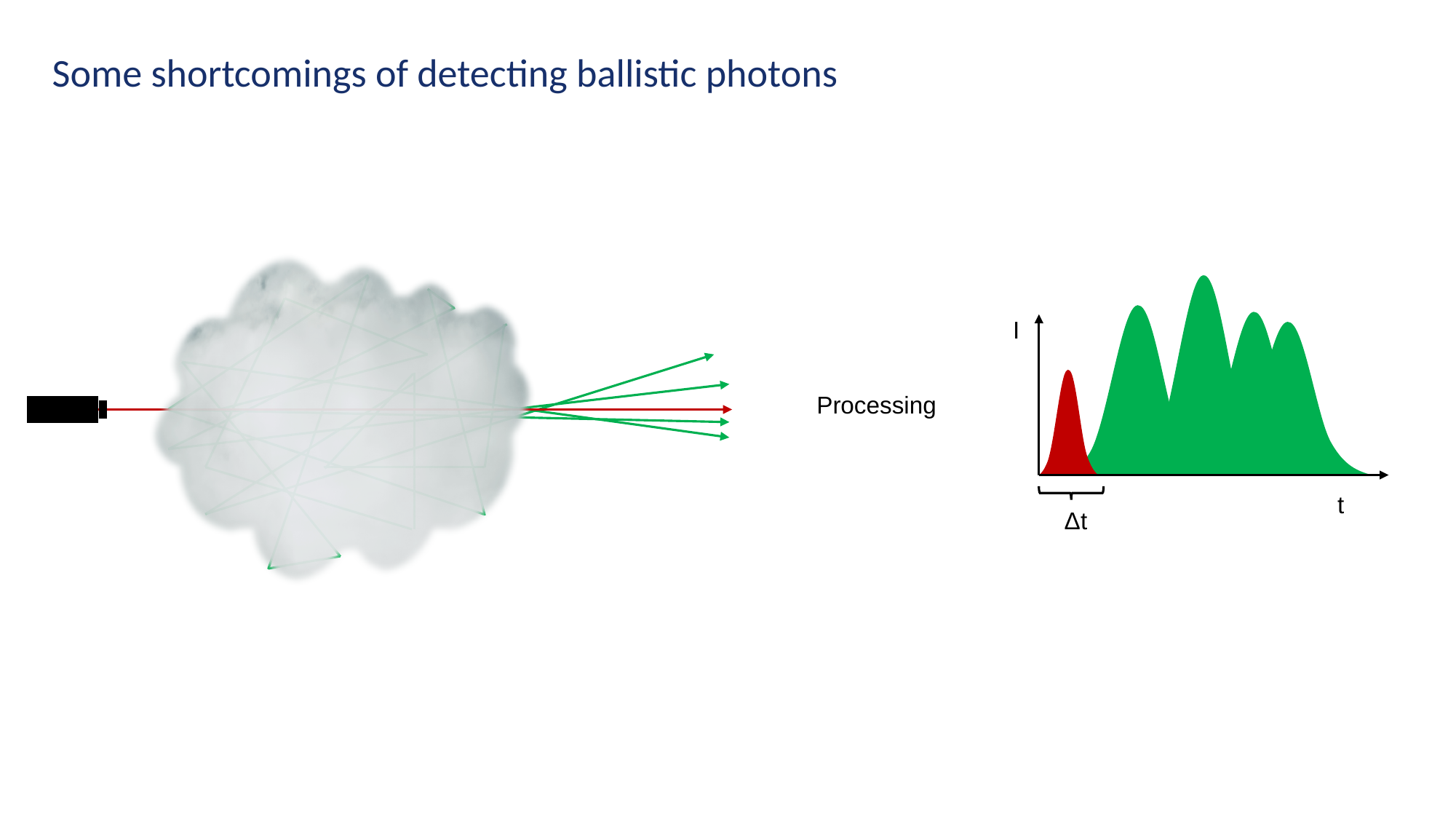

# Some shortcomings of detecting ballistic photons

I

t

Processing

Δt